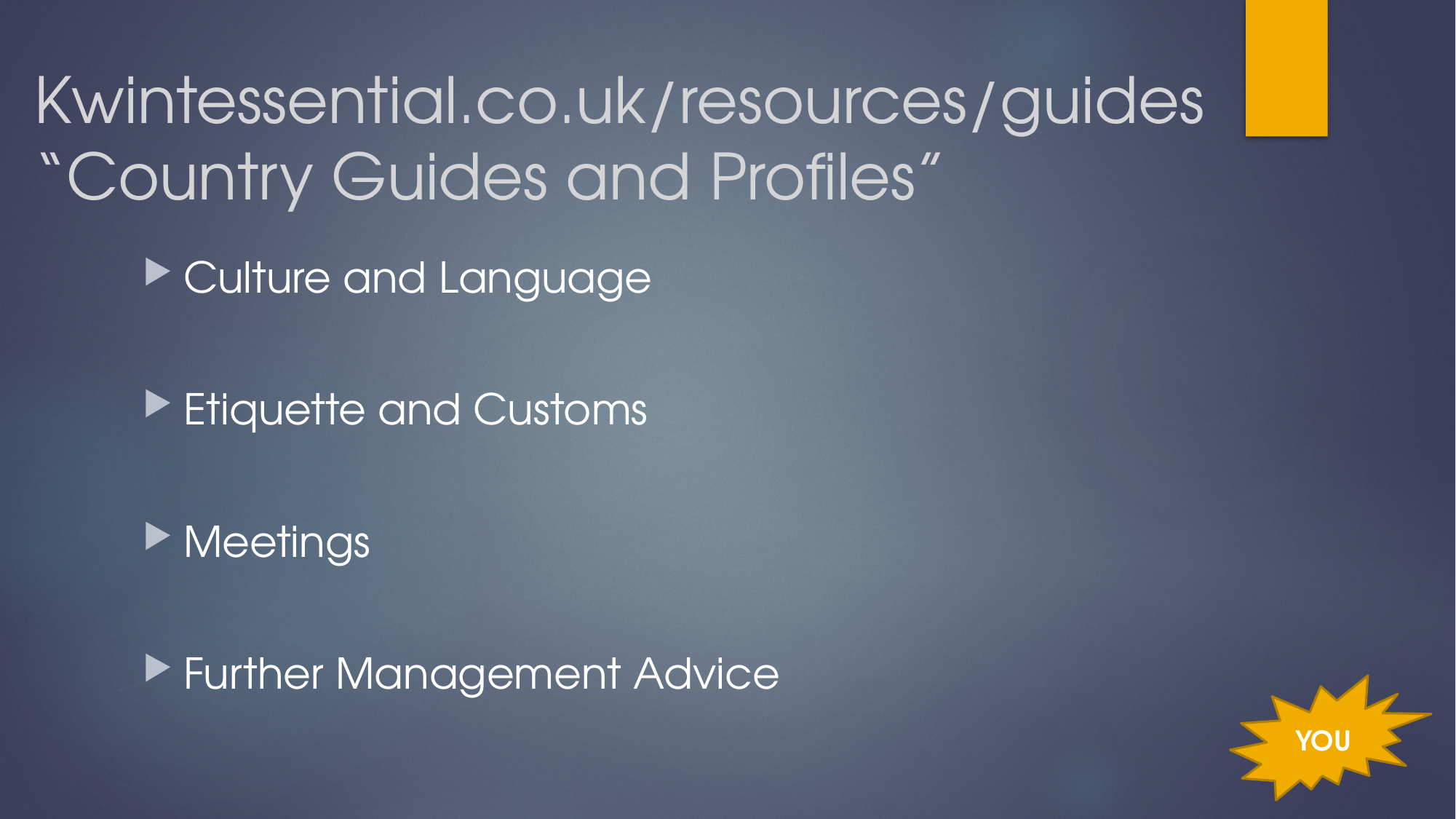

# Kwintessential.co.uk/resources/guides “Country Guides and Profiles”
Culture and Language

Etiquette and Customs

Meetings

Further Management Advice
YOU